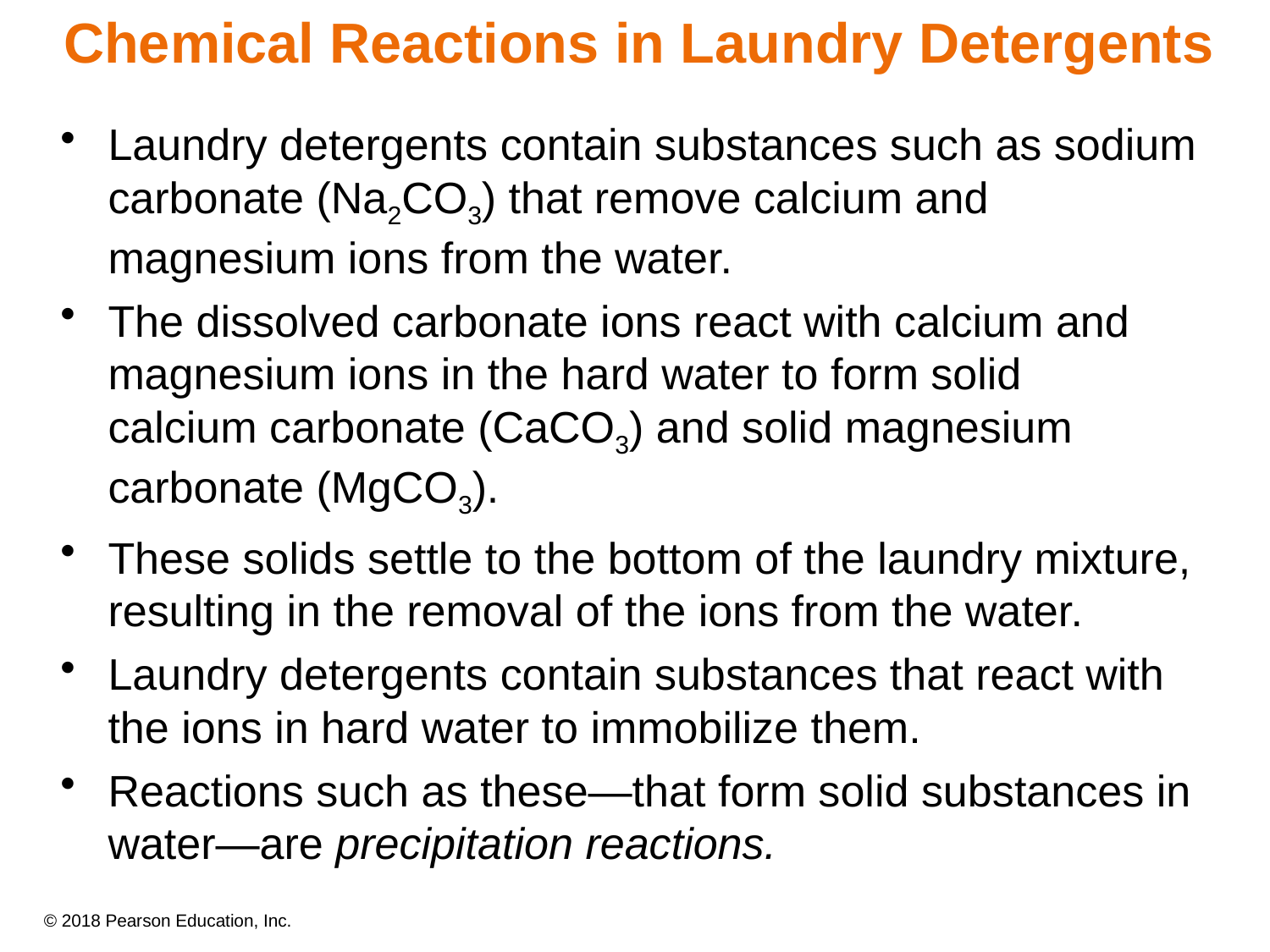

# Chemical Reactions in Laundry Detergents
Laundry detergents contain substances such as sodium carbonate (Na2CO3) that remove calcium and magnesium ions from the water.
The dissolved carbonate ions react with calcium and magnesium ions in the hard water to form solid
calcium carbonate (CaCO3) and solid magnesium carbonate (MgCO3).
These solids settle to the bottom of the laundry mixture, resulting in the removal of the ions from the water.
Laundry detergents contain substances that react with the ions in hard water to immobilize them.
Reactions such as these—that form solid substances in water—are precipitation reactions.